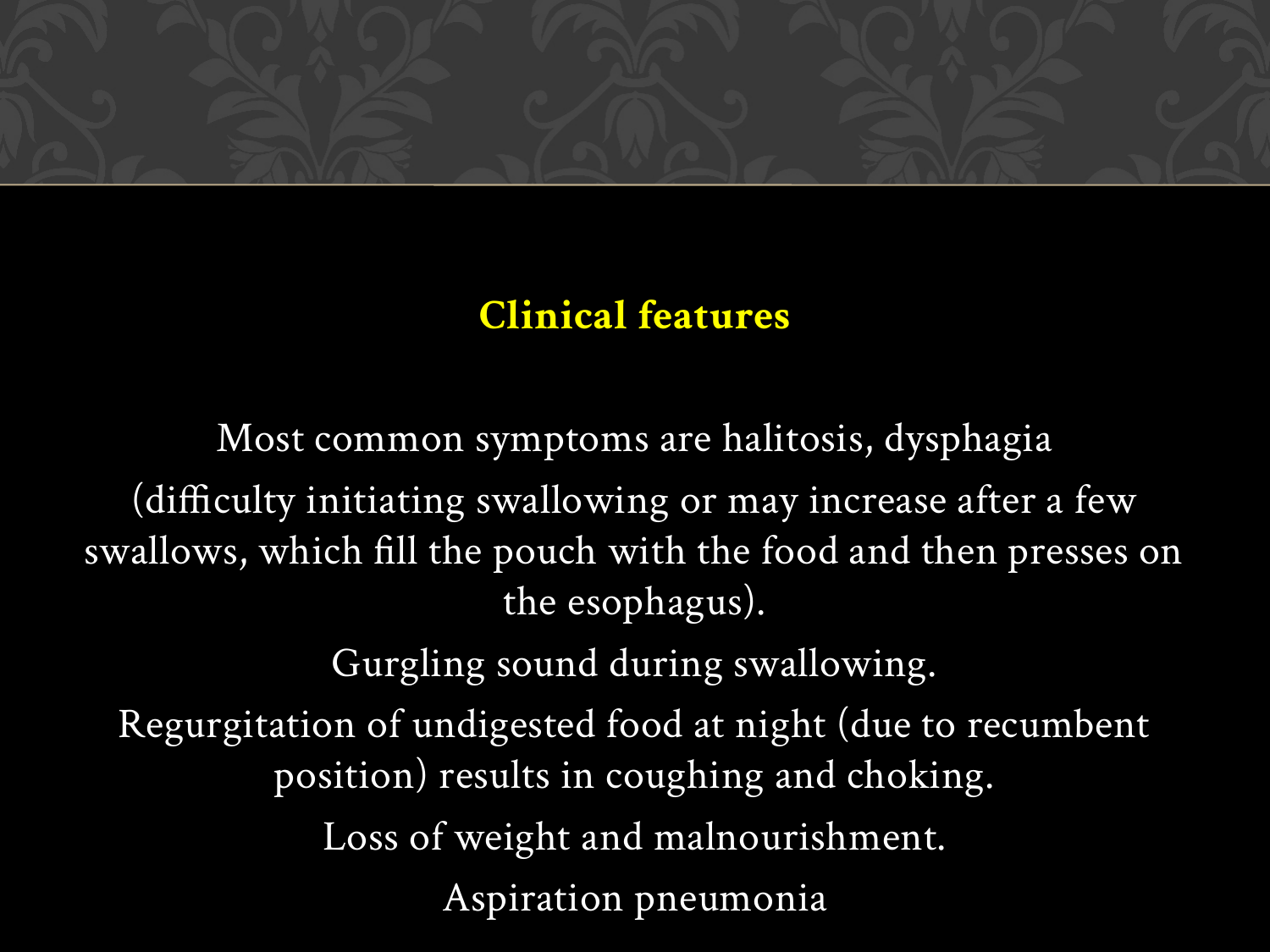

Clinical features

Most common symptoms are halitosis, dysphagia
(difficulty initiating swallowing or may increase after a few swallows, which fill the pouch with the food and then presses on the esophagus).
Gurgling sound during swallowing.
Regurgitation of undigested food at night (due to recumbent position) results in coughing and choking.
Loss of weight and malnourishment.
Aspiration pneumonia